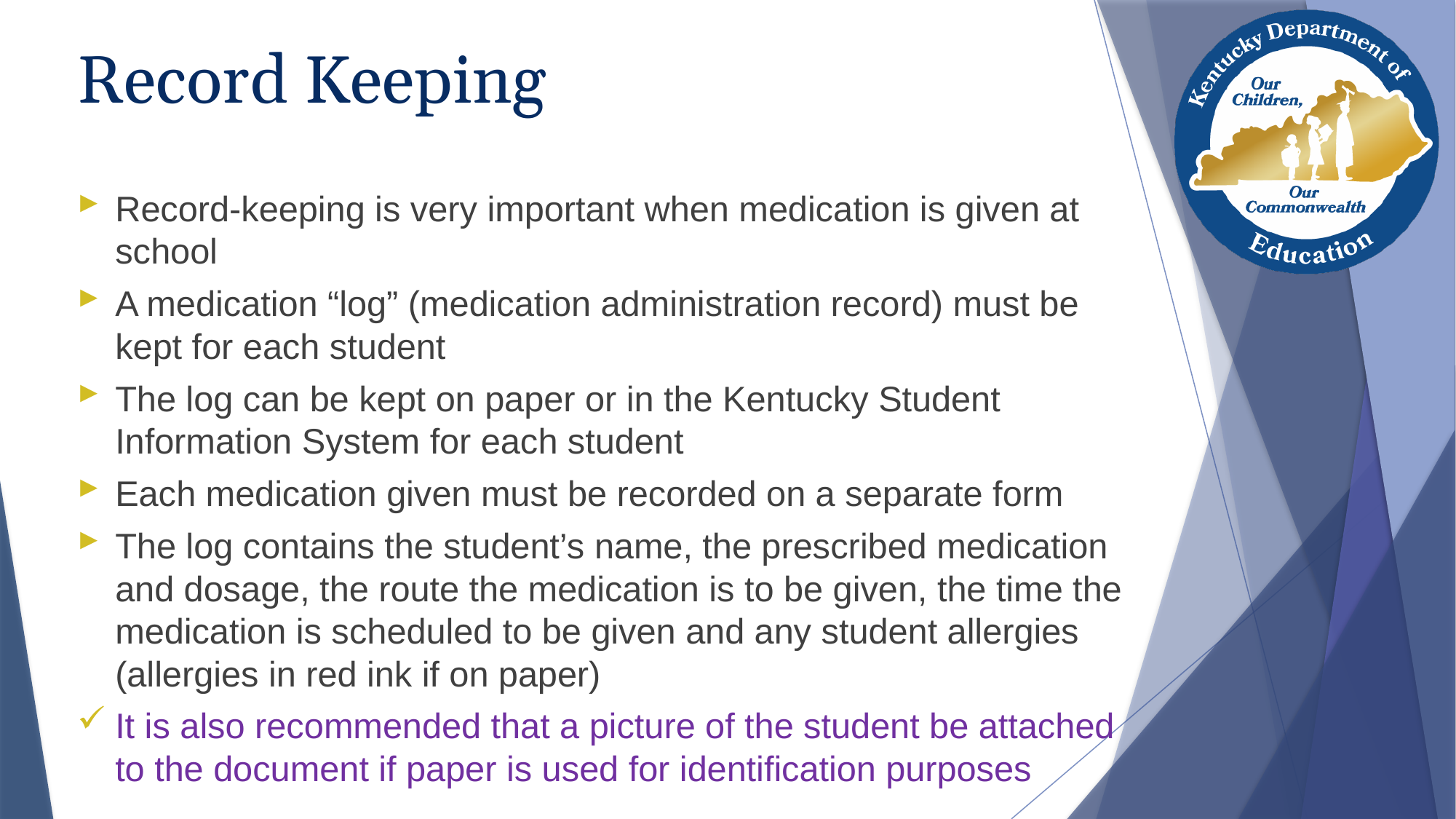

# Record Keeping
Record-keeping is very important when medication is given at school
A medication “log” (medication administration record) must be kept for each student
The log can be kept on paper or in the Kentucky Student Information System for each student
Each medication given must be recorded on a separate form
The log contains the student’s name, the prescribed medication and dosage, the route the medication is to be given, the time the medication is scheduled to be given and any student allergies (allergies in red ink if on paper)
It is also recommended that a picture of the student be attached to the document if paper is used for identification purposes